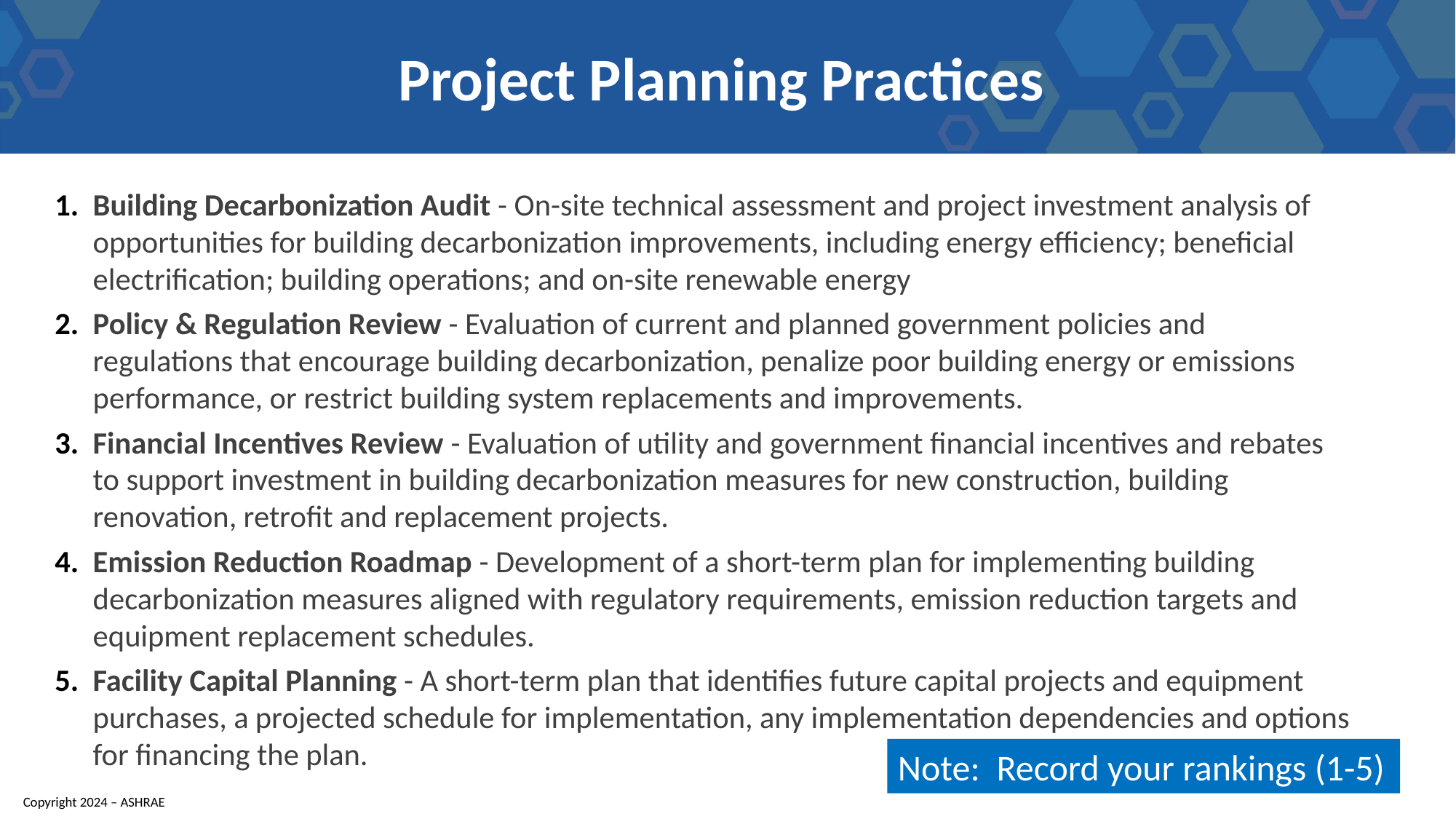

Project Planning Practices
Building Decarbonization Audit - On-site technical assessment and project investment analysis of opportunities for building decarbonization improvements, including energy efficiency; beneficial electrification; building operations; and on-site renewable energy
Policy & Regulation Review - Evaluation of current and planned government policies and regulations that encourage building decarbonization, penalize poor building energy or emissions performance, or restrict building system replacements and improvements.
Financial Incentives Review - Evaluation of utility and government financial incentives and rebates to support investment in building decarbonization measures for new construction, building renovation, retrofit and replacement projects.
Emission Reduction Roadmap - Development of a short-term plan for implementing building decarbonization measures aligned with regulatory requirements, emission reduction targets and equipment replacement schedules.
Facility Capital Planning - A short-term plan that identifies future capital projects and equipment purchases, a projected schedule for implementation, any implementation dependencies and options for financing the plan.
Note:  Record your rankings (1-5)
Copyright 2024 – ASHRAE